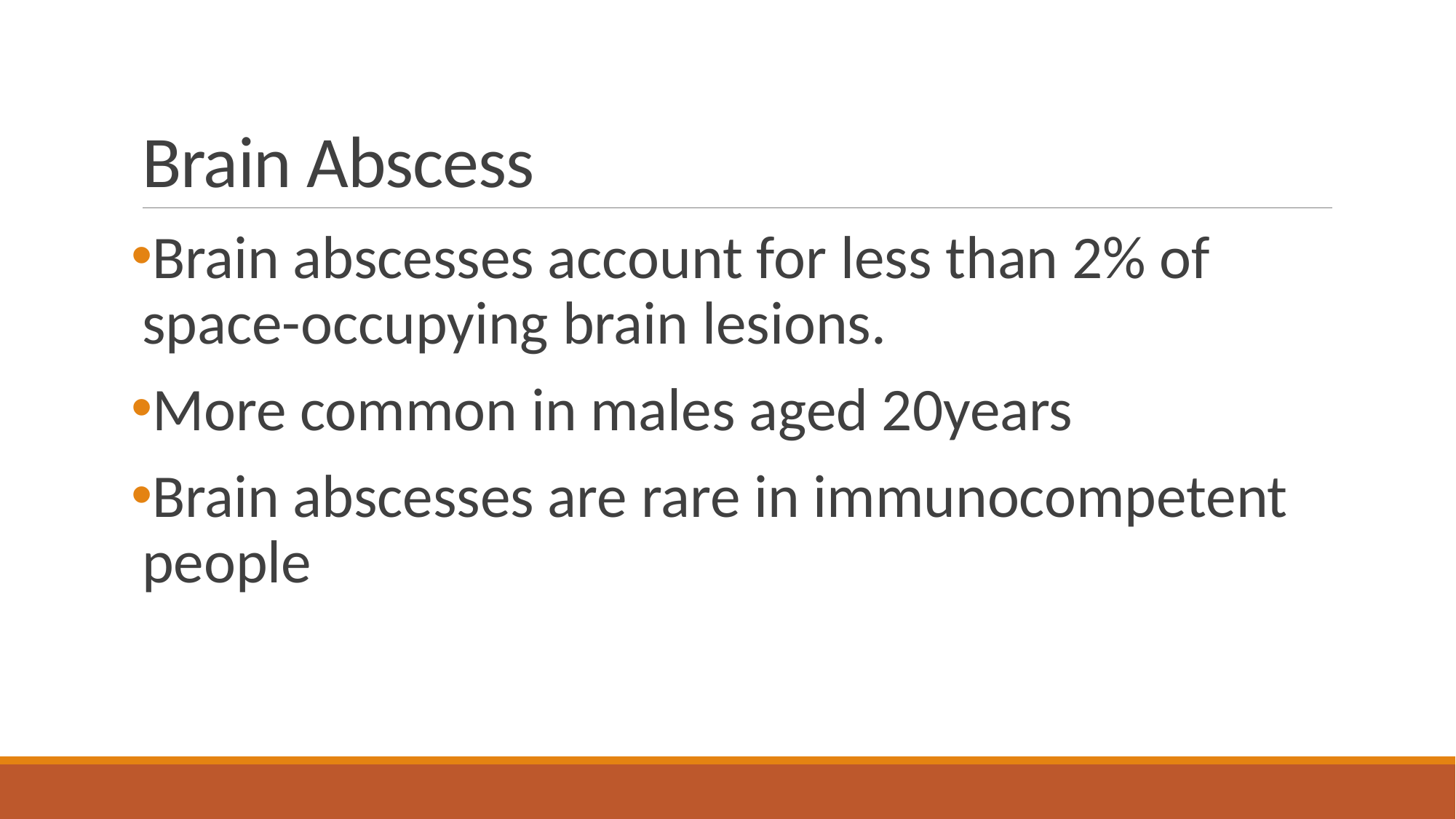

# Brain Abscess
Brain abscesses account for less than 2% of space-occupying brain lesions.
More common in males aged 20years
Brain abscesses are rare in immunocompetent people